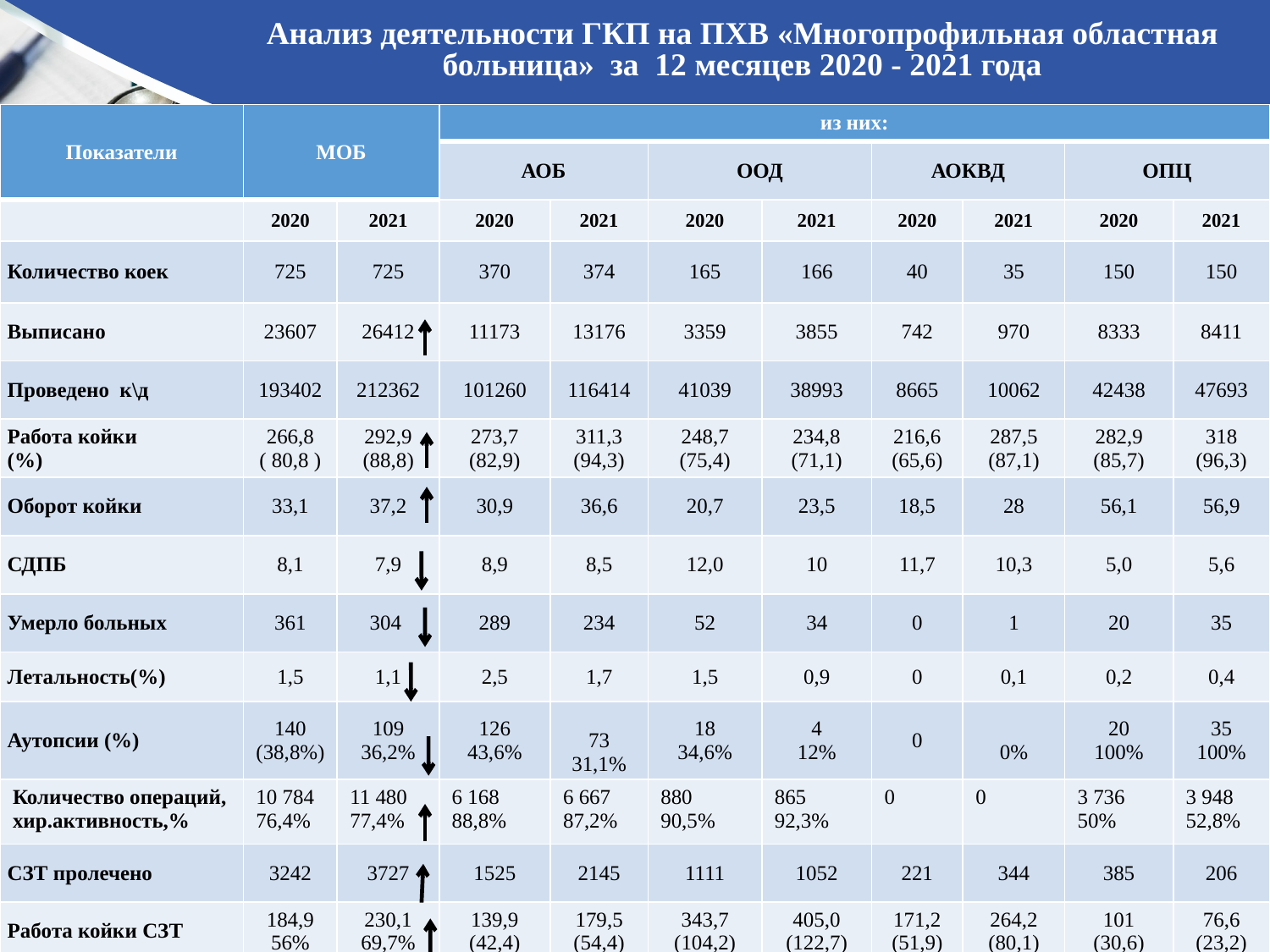

# Анализ деятельности ГКП на ПХВ «Многопрофильная областная больница»  за  12 месяцев 2020 - 2021 года
| Показатели | МОБ |  | из них: |  |  |  |  |  |  |  |
| --- | --- | --- | --- | --- | --- | --- | --- | --- | --- | --- |
|  |  |  | АОБ |  | ООД |  | АОКВД |  | ОПЦ |  |
|  | 2020 | 2021 | 2020 | 2021 | 2020 | 2021 | 2020 | 2021 | 2020 | 2021 |
| Количество коек | 725 | 725 | 370 | 374 | 165 | 166 | 40 | 35 | 150 | 150 |
| Выписано | 23607 | 26412 | 11173 | 13176 | 3359 | 3855 | 742 | 970 | 8333 | 8411 |
| Проведено к\д | 193402 | 212362 | 101260 | 116414 | 41039 | 38993 | 8665 | 10062 | 42438 | 47693 |
| Работа койки (%) | 266,8 ( 80,8 ) | 292,9 (88,8) | 273,7 (82,9) | 311,3 (94,3) | 248,7 (75,4) | 234,8 (71,1) | 216,6 (65,6) | 287,5 (87,1) | 282,9 (85,7) | 318 (96,3) |
| Оборот койки | 33,1 | 37,2 | 30,9 | 36,6 | 20,7 | 23,5 | 18,5 | 28 | 56,1 | 56,9 |
| СДПБ | 8,1 | 7,9 | 8,9 | 8,5 | 12,0 | 10 | 11,7 | 10,3 | 5,0 | 5,6 |
| Умерло больных | 361 | 304 | 289 | 234 | 52 | 34 | 0 | 1 | 20 | 35 |
| Летальность(%) | 1,5 | 1,1 | 2,5 | 1,7 | 1,5 | 0,9 | 0 | 0,1 | 0,2 | 0,4 |
| Аутопсии (%) | 140 (38,8%) | 109 36,2% | 126 43,6% | 73 31,1% | 18 34,6% | 4 12% | 0 | 0% | 20 100% | 35 100% |
| Количество операций, хир.активность,% | 10 784 76,4% | 11 480 77,4% | 6 168 88,8% | 6 667 87,2% | 880 90,5% | 865 92,3% | 0 | 0 | 3 736 50% | 3 948 52,8% |
| СЗТ пролечено | 3242 | 3727 | 1525 | 2145 | 1111 | 1052 | 221 | 344 | 385 | 206 |
| Работа койки СЗТ | 184,9 56% | 230,1 69,7% | 139,9 (42,4) | 179,5 (54,4) | 343,7 (104,2) | 405,0 (122,7) | 171,2 (51,9) | 264,2 (80,1) | 101 (30,6) | 76,6 (23,2) |